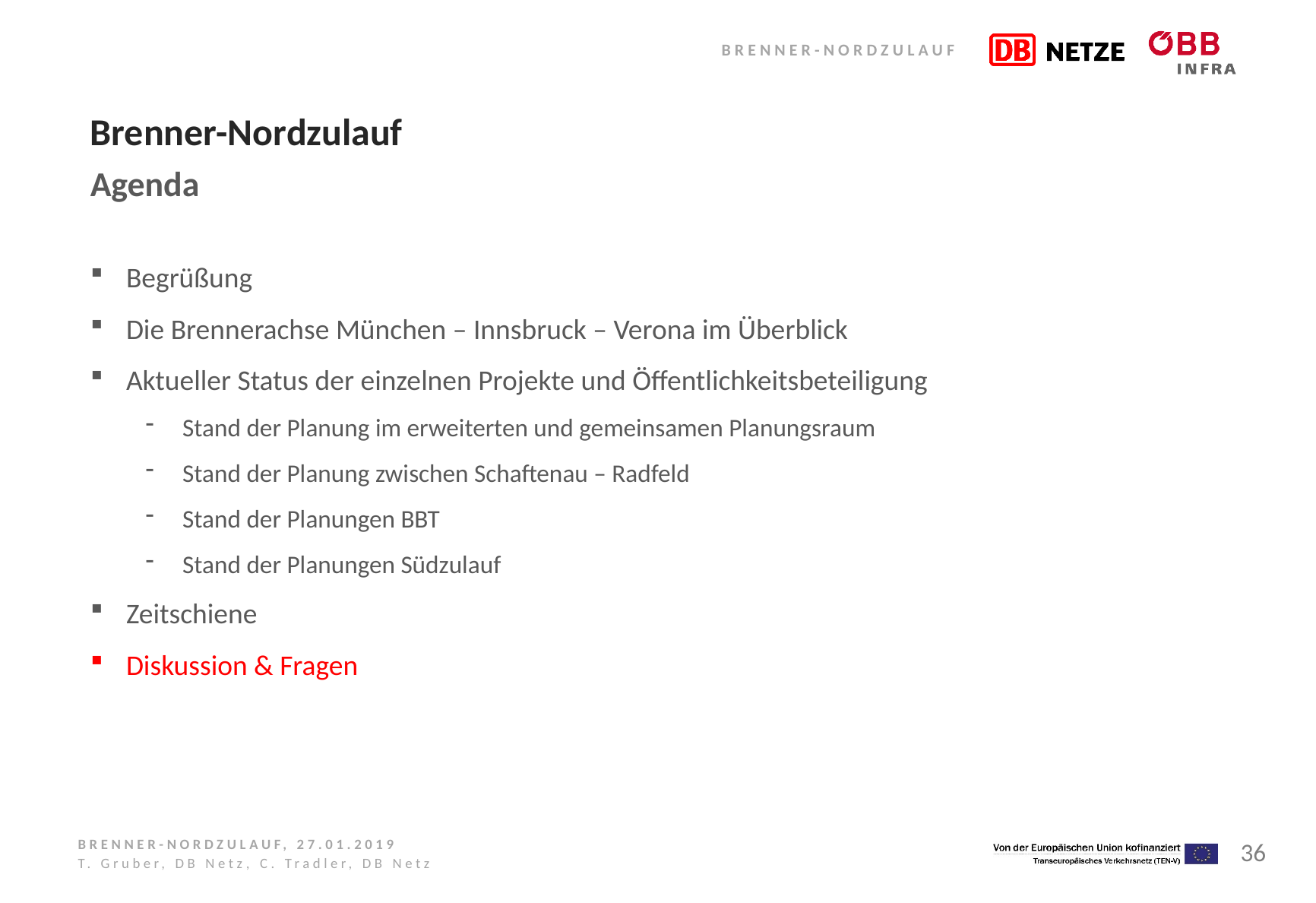

# Brenner-Nordzulauf
Agenda
Begrüßung
Die Brennerachse München – Innsbruck – Verona im Überblick
Aktueller Status der einzelnen Projekte und Öffentlichkeitsbeteiligung
Stand der Planung im erweiterten und gemeinsamen Planungsraum
Stand der Planung zwischen Schaftenau – Radfeld
Stand der Planungen BBT
Stand der Planungen Südzulauf
Zeitschiene
Diskussion & Fragen